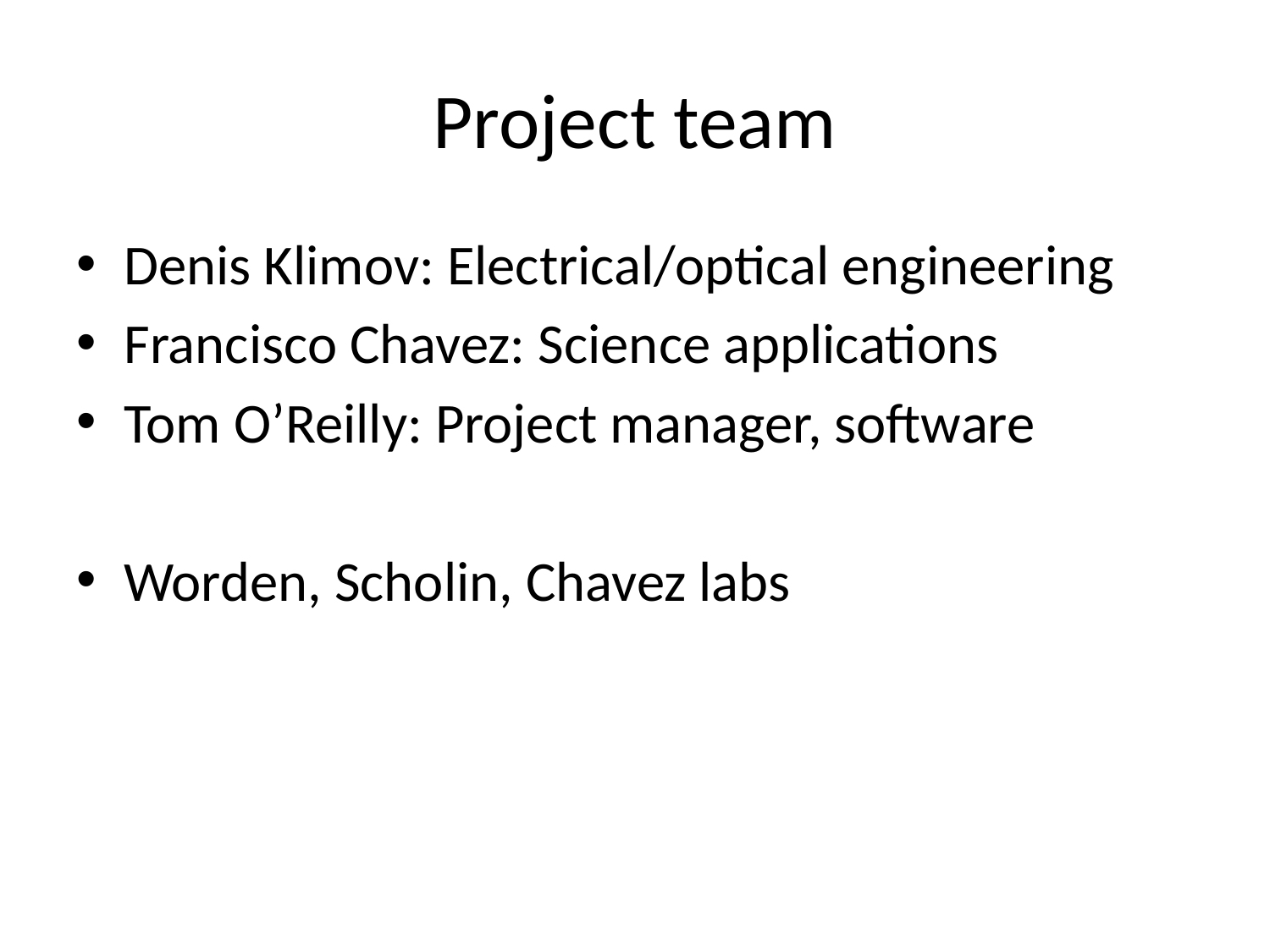

# Project team
Denis Klimov: Electrical/optical engineering
Francisco Chavez: Science applications
Tom O’Reilly: Project manager, software

Worden, Scholin, Chavez labs